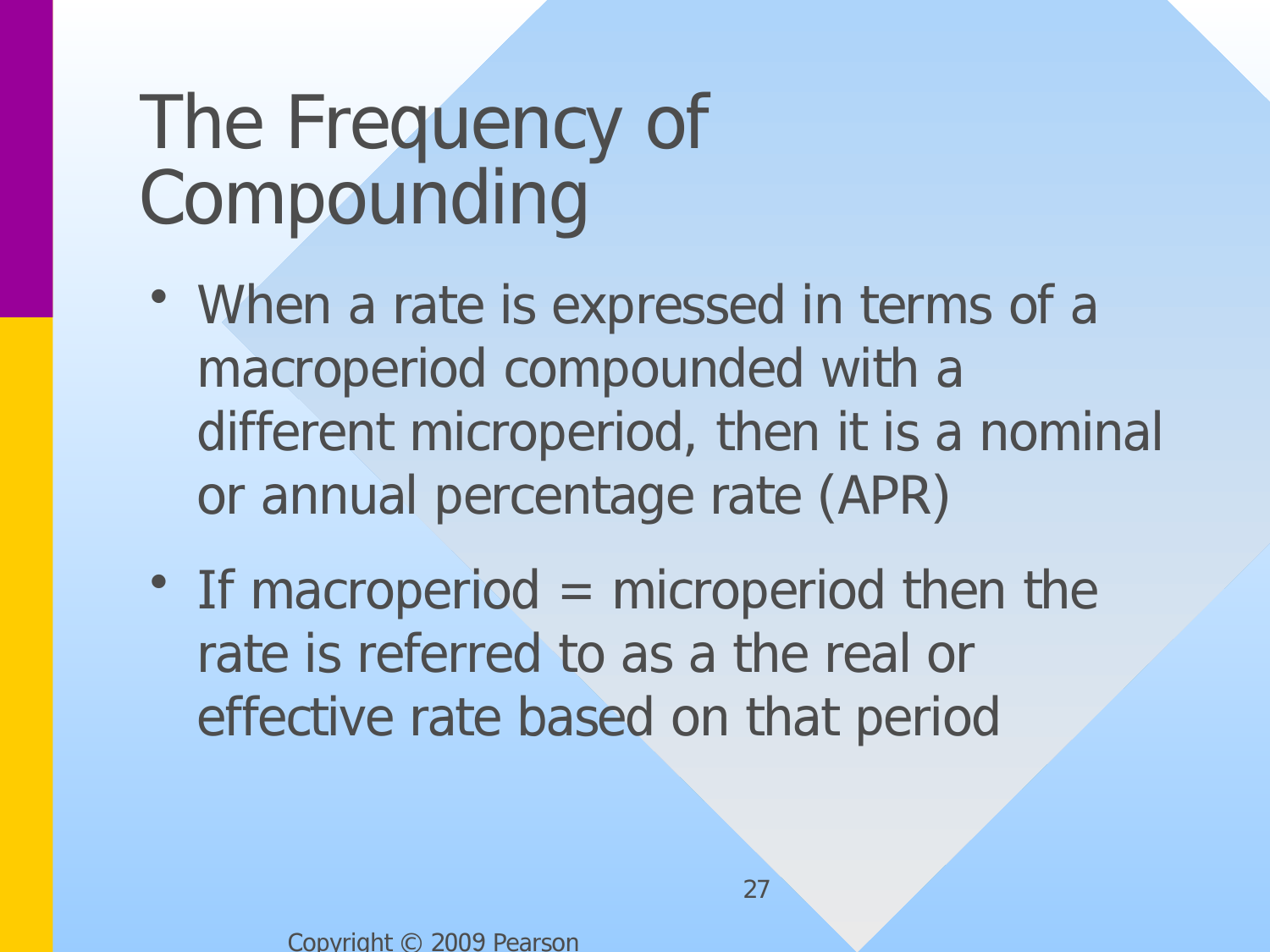

# The Frequency of Compounding
When a rate is expressed in terms of a macroperiod compounded with a different microperiod, then it is a nominal or annual percentage rate (APR)
If macroperiod = microperiod then the rate is referred to as a the real or effective rate based on that period
27
Copyright © 2009 Pearson Education, Inc.  Publishing as Prentice Hall